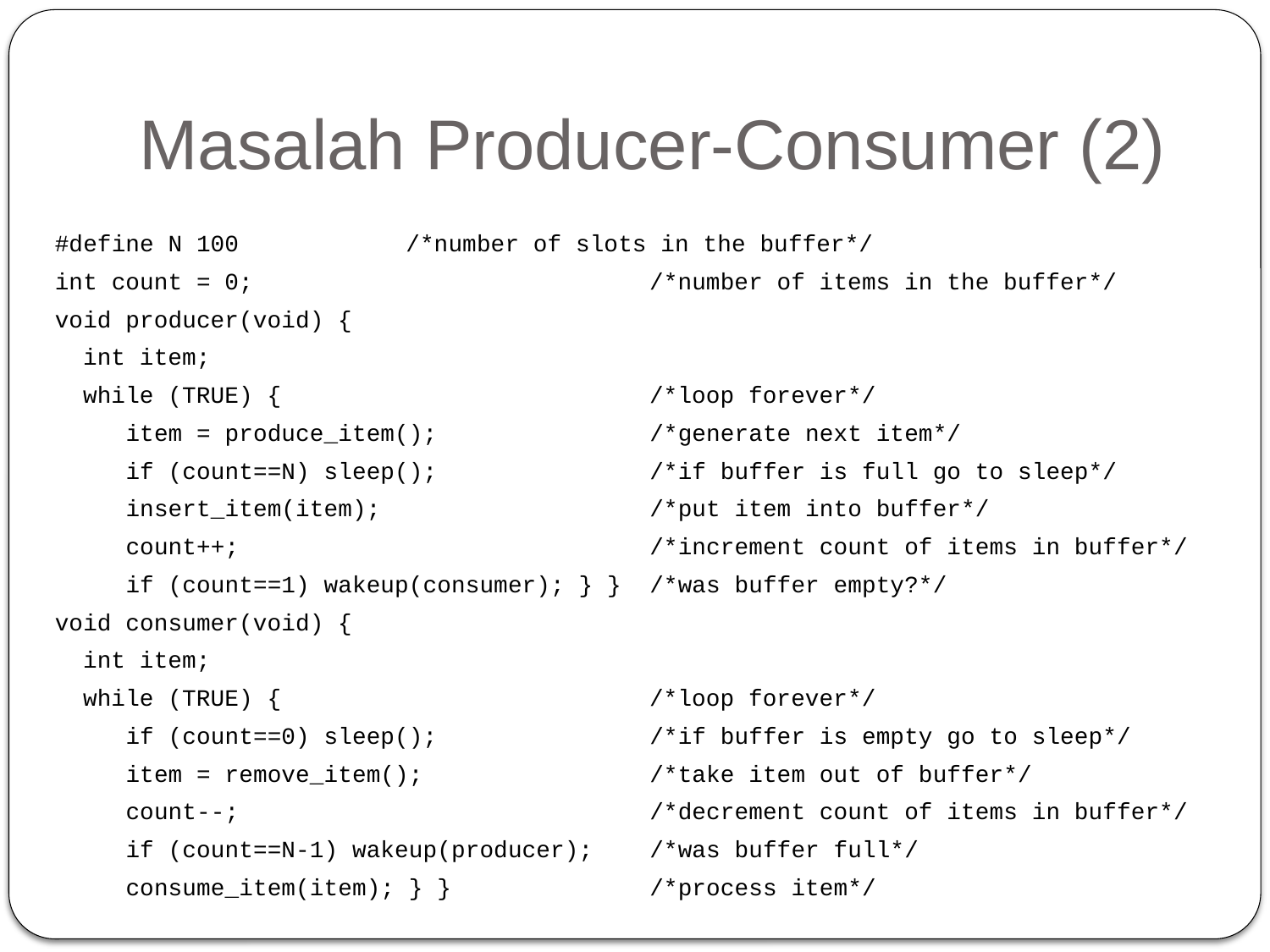

# Masalah Producer-Consumer (2)
#define N 100			     /*number of slots in the buffer*/
int count = 0;                            /*number of items in the buffer*/
void producer(void) {
  int item;
  while (TRUE) {                          /*loop forever*/
     item = produce_item();               /*generate next item*/
     if (count==N) sleep();               /*if buffer is full go to sleep*/
     insert_item(item);                   /*put item into buffer*/
     count++;                             /*increment count of items in buffer*/
     if (count==1) wakeup(consumer); } }  /*was buffer empty?*/
void consumer(void) {
  int item;
  while (TRUE) {                          /*loop forever*/
     if (count==0) sleep();               /*if buffer is empty go to sleep*/
     item = remove_item();                /*take item out of buffer*/
     count--;                             /*decrement count of items in buffer*/
     if (count==N-1) wakeup(producer);    /*was buffer full*/
     consume_item(item); } }              /*process item*/